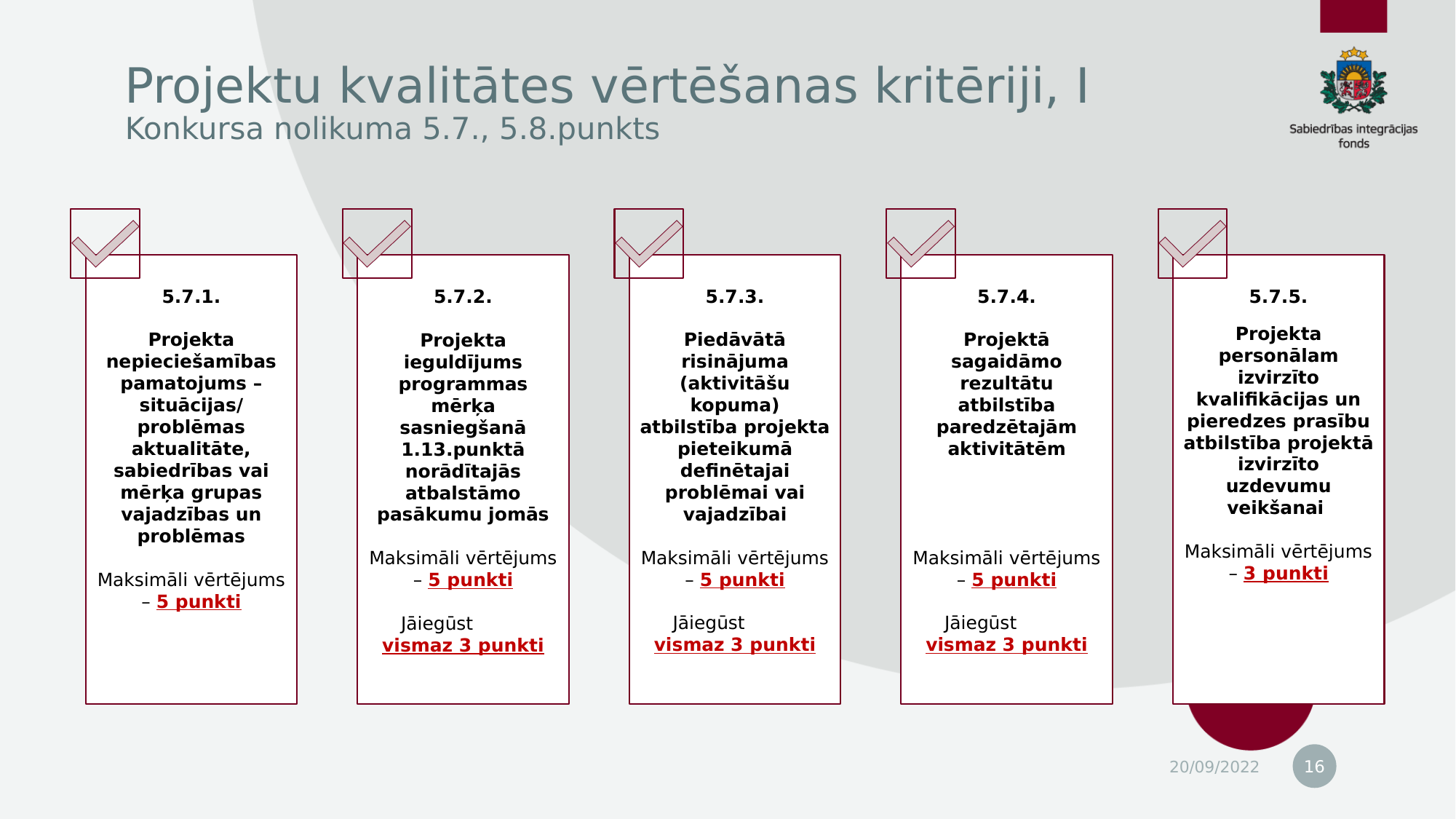

# Projektu kvalitātes vērtēšanas kritēriji, I Konkursa nolikuma 5.7., 5.8.punkts

5.7.1.

Projekta nepieciešamības pamatojums – situācijas/ problēmas aktualitāte, sabiedrības vai mērķa grupas vajadzības un problēmas

Maksimāli vērtējums – 5 punkti

5.7.2.

Projekta ieguldījums programmas mērķa sasniegšanā 1.13.punktā norādītajās atbalstāmo pasākumu jomās

Maksimāli vērtējums – 5 punkti

Jāiegūst          vismaz 3 punkti

5.7.3.

Piedāvātā risinājuma (aktivitāšu kopuma) atbilstība projekta pieteikumā definētajai problēmai vai vajadzībai

Maksimāli vērtējums – 5 punkti

Jāiegūst          vismaz 3 punkti

5.7.4.

Projektā sagaidāmo rezultātu atbilstība paredzētajām aktivitātēm

Maksimāli vērtējums – 5 punkti

Jāiegūst          vismaz 3 punkti

5.7.5.
Projekta personālam izvirzīto kvalifikācijas un pieredzes prasību atbilstība projektā izvirzīto uzdevumu veikšanai

Maksimāli vērtējums – 3 punkti

16
20/09/2022